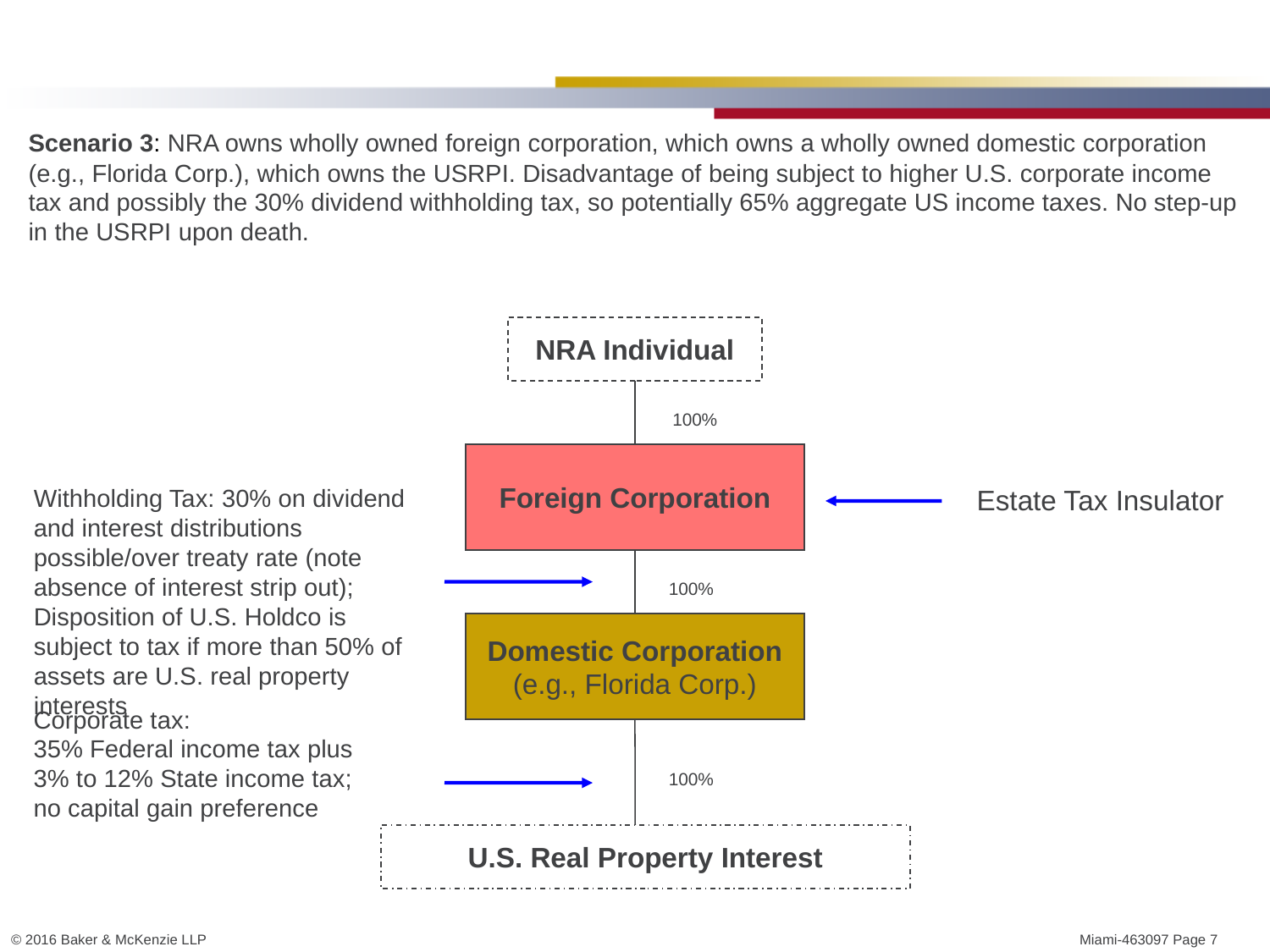

Scenario 3: NRA owns wholly owned foreign corporation, which owns a wholly owned domestic corporation (e.g., Florida Corp.), which owns the USRPI. Disadvantage of being subject to higher U.S. corporate income tax and possibly the 30% dividend withholding tax, so potentially 65% aggregate US income taxes. No step-up in the USRPI upon death.

NRA Individual
100%
Foreign Corporation
Withholding Tax: 30% on dividend and interest distributions possible/over treaty rate (note absence of interest strip out); Disposition of U.S. Holdco is subject to tax if more than 50% of assets are U.S. real property interests
Estate Tax Insulator

100%

Domestic Corporation
(e.g., Florida Corp.)
Corporate tax:
35% Federal income tax plus
3% to 12% State income tax; no capital gain preference
100%

U.S. Real Property Interest